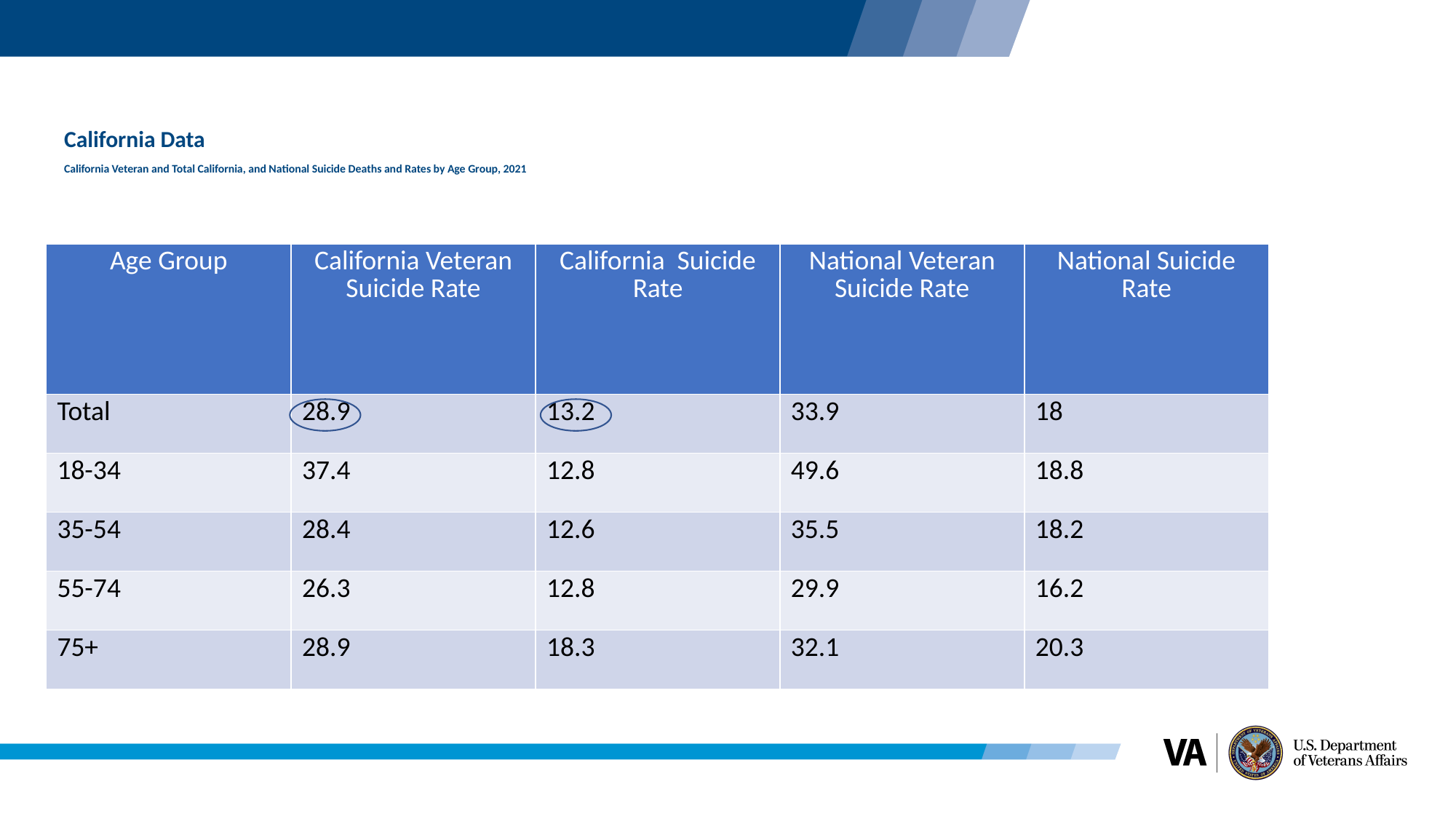

# California Data California Veteran and Total California, and National Suicide Deaths and Rates by Age Group, 2021
| Age Group | California Veteran Suicide Rate | California Suicide Rate | National Veteran Suicide Rate | National Suicide Rate |
| --- | --- | --- | --- | --- |
| Total | 28.9 | 13.2 | 33.9 | 18 |
| 18-34 | 37.4 | 12.8 | 49.6 | 18.8 |
| 35-54 | 28.4 | 12.6 | 35.5 | 18.2 |
| 55-74 | 26.3 | 12.8 | 29.9 | 16.2 |
| 75+ | 28.9 | 18.3 | 32.1 | 20.3 |